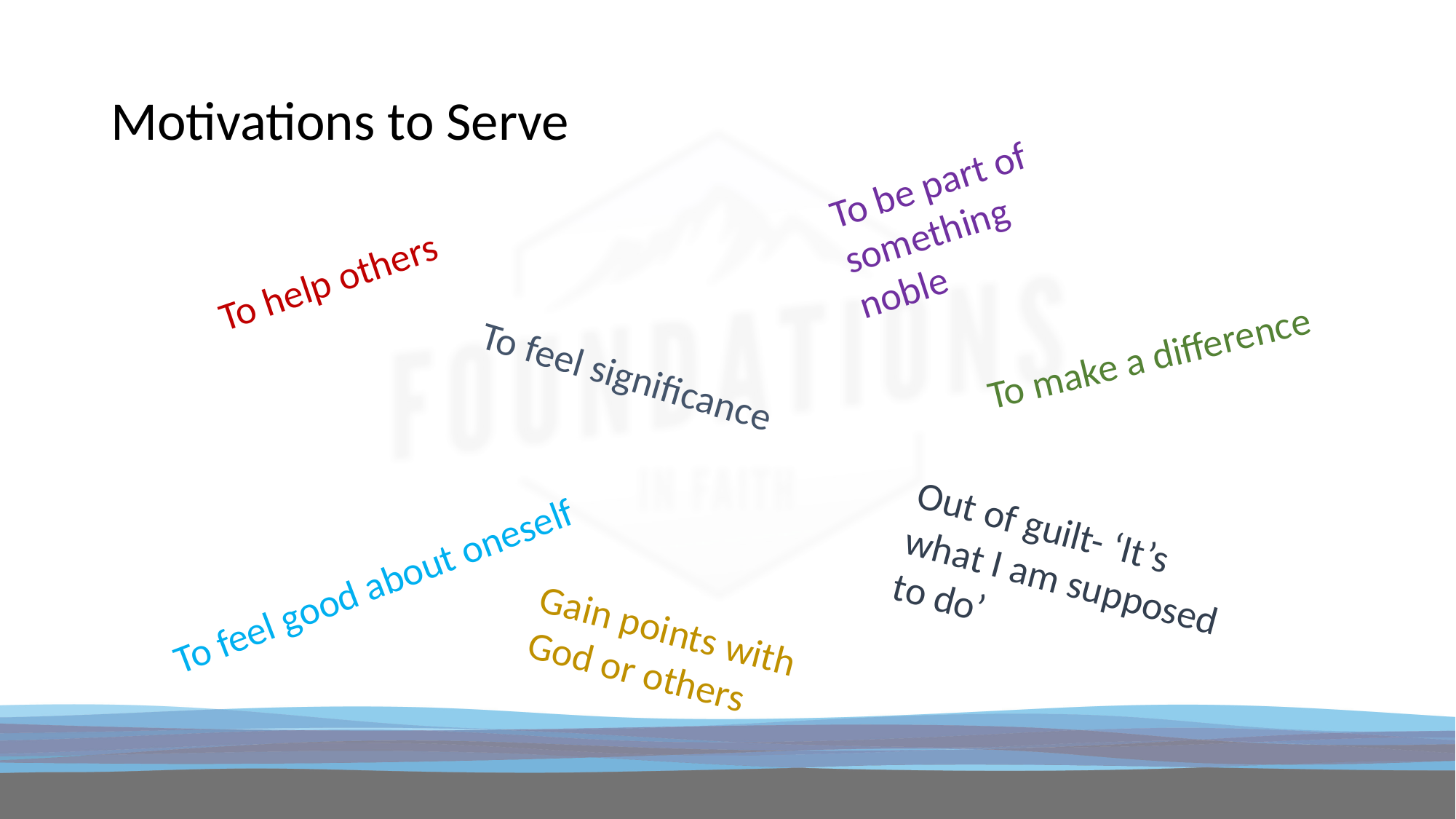

# Motivations to Serve
To be part of something noble
To help others
To make a difference
To feel significance
Out of guilt- ‘It’s what I am supposed to do’
To feel good about oneself
Gain points with God or others